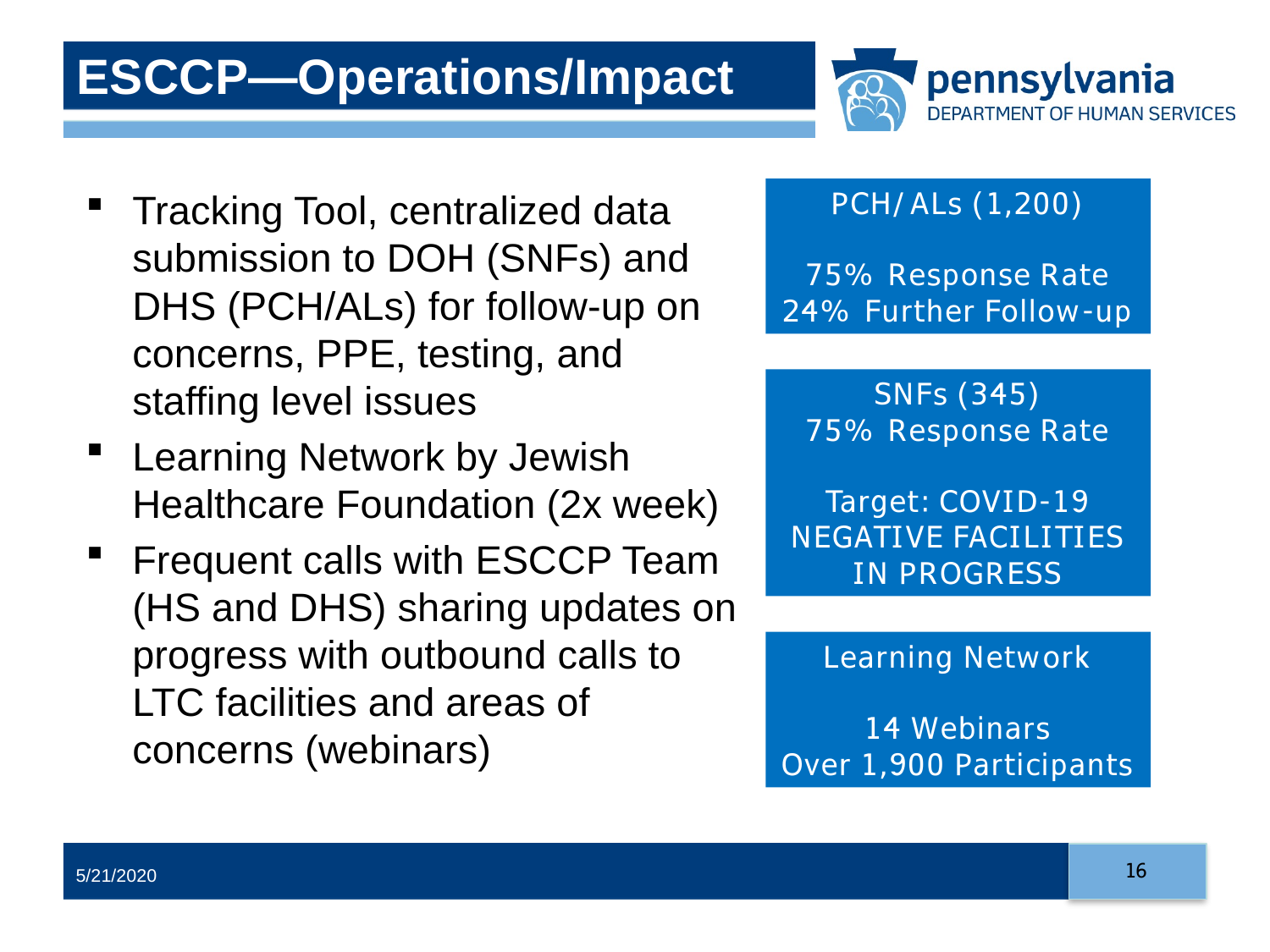

# ESCCP—Operations/Impact
Tracking Tool, centralized data submission to DOH (SNFs) and DHS (PCH/ALs) for follow-up on concerns, PPE, testing, and staffing level issues
Learning Network by Jewish Healthcare Foundation (2x week)
Frequent calls with ESCCP Team (HS and DHS) sharing updates on progress with outbound calls to LTC facilities and areas of concerns (webinars)

PCH/ALs (1,200)

75% Response Rate
24% Further Follow-up
SNFs (345)
75% Response Rate

Target: COVID-19 NEGATIVE FACILITIES
IN PROGRESS
Learning Network

14 Webinars
Over 1,900 Participants
16